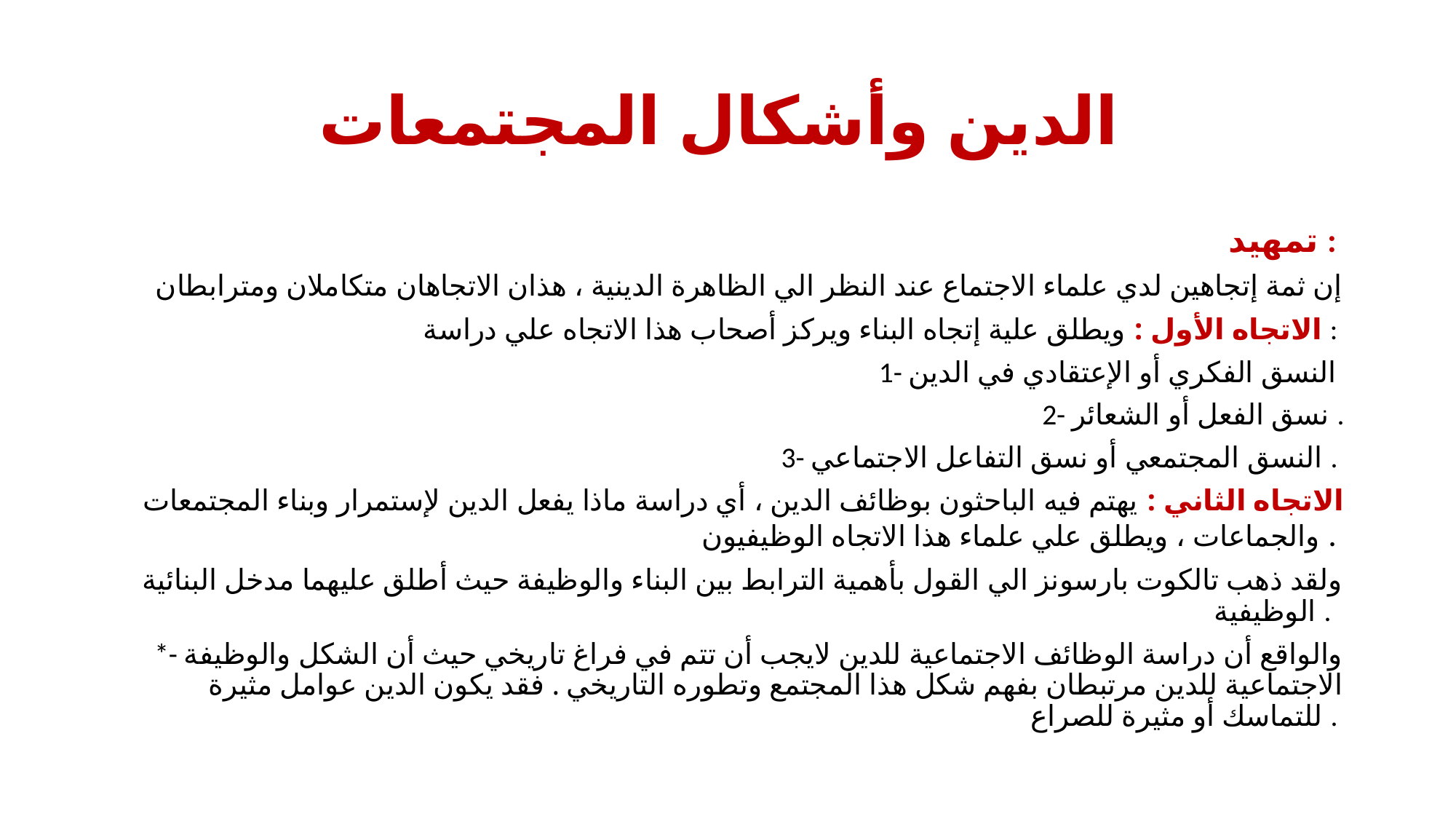

# الدين وأشكال المجتمعات
تمهيد :
إن ثمة إتجاهين لدي علماء الاجتماع عند النظر الي الظاهرة الدينية ، هذان الاتجاهان متكاملان ومترابطان
الاتجاه الأول : ويطلق علية إتجاه البناء ويركز أصحاب هذا الاتجاه علي دراسة :
1- النسق الفكري أو الإعتقادي في الدين
2- نسق الفعل أو الشعائر .
3- النسق المجتمعي أو نسق التفاعل الاجتماعي .
الاتجاه الثاني : يهتم فيه الباحثون بوظائف الدين ، أي دراسة ماذا يفعل الدين لإستمرار وبناء المجتمعات والجماعات ، ويطلق علي علماء هذا الاتجاه الوظيفيون .
ولقد ذهب تالكوت بارسونز الي القول بأهمية الترابط بين البناء والوظيفة حيث أطلق عليهما مدخل البنائية الوظيفية .
*- والواقع أن دراسة الوظائف الاجتماعية للدين لايجب أن تتم في فراغ تاريخي حيث أن الشكل والوظيفة الاجتماعية للدين مرتبطان بفهم شكل هذا المجتمع وتطوره التاريخي . فقد يكون الدين عوامل مثيرة للتماسك أو مثيرة للصراع .